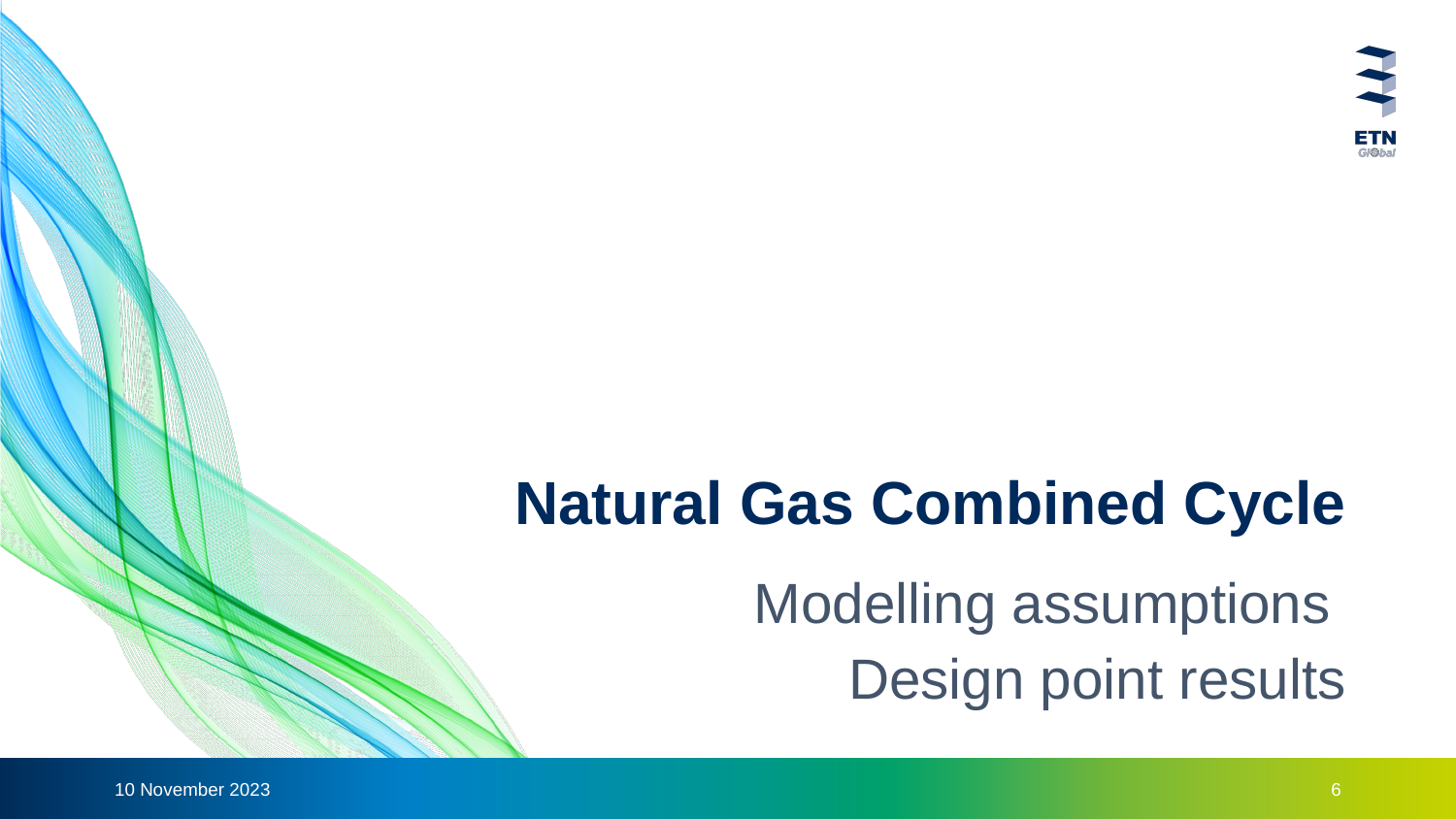

# Natural Gas Combined Cycle
Modelling assumptions
Design point results
10 November 2023
6